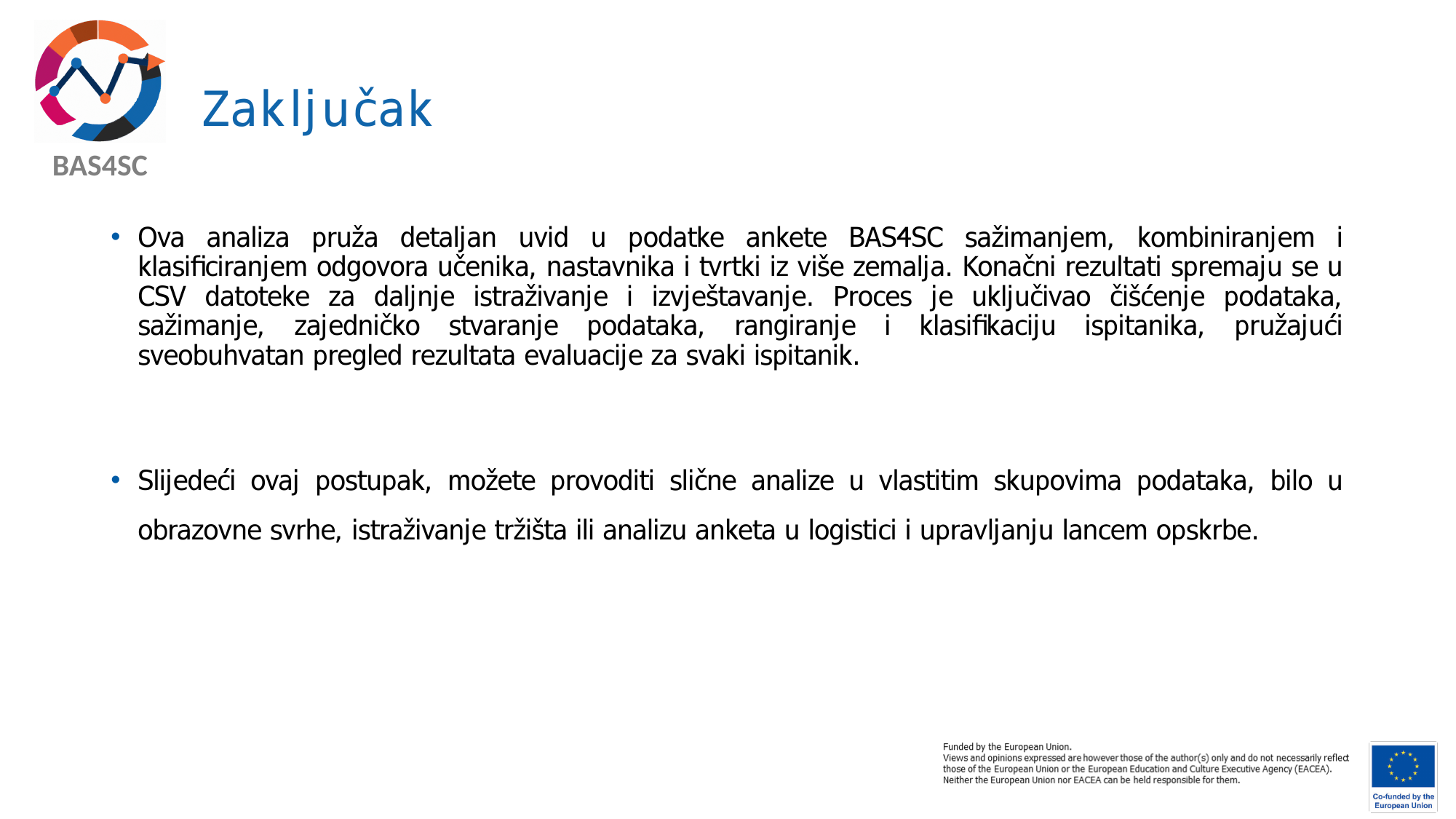

# Zaključak
Ova analiza pruža detaljan uvid u podatke ankete BAS4SC sažimanjem, kombiniranjem i klasificiranjem odgovora učenika, nastavnika i tvrtki iz više zemalja. Konačni rezultati spremaju se u CSV datoteke za daljnje istraživanje i izvještavanje. Proces je uključivao čišćenje podataka, sažimanje, zajedničko stvaranje podataka, rangiranje i klasifikaciju ispitanika, pružajući sveobuhvatan pregled rezultata evaluacije za svaki ispitanik.

Slijedeći ovaj postupak, možete provoditi slične analize u vlastitim skupovima podataka, bilo u obrazovne svrhe, istraživanje tržišta ili analizu anketa u logistici i upravljanju lancem opskrbe.